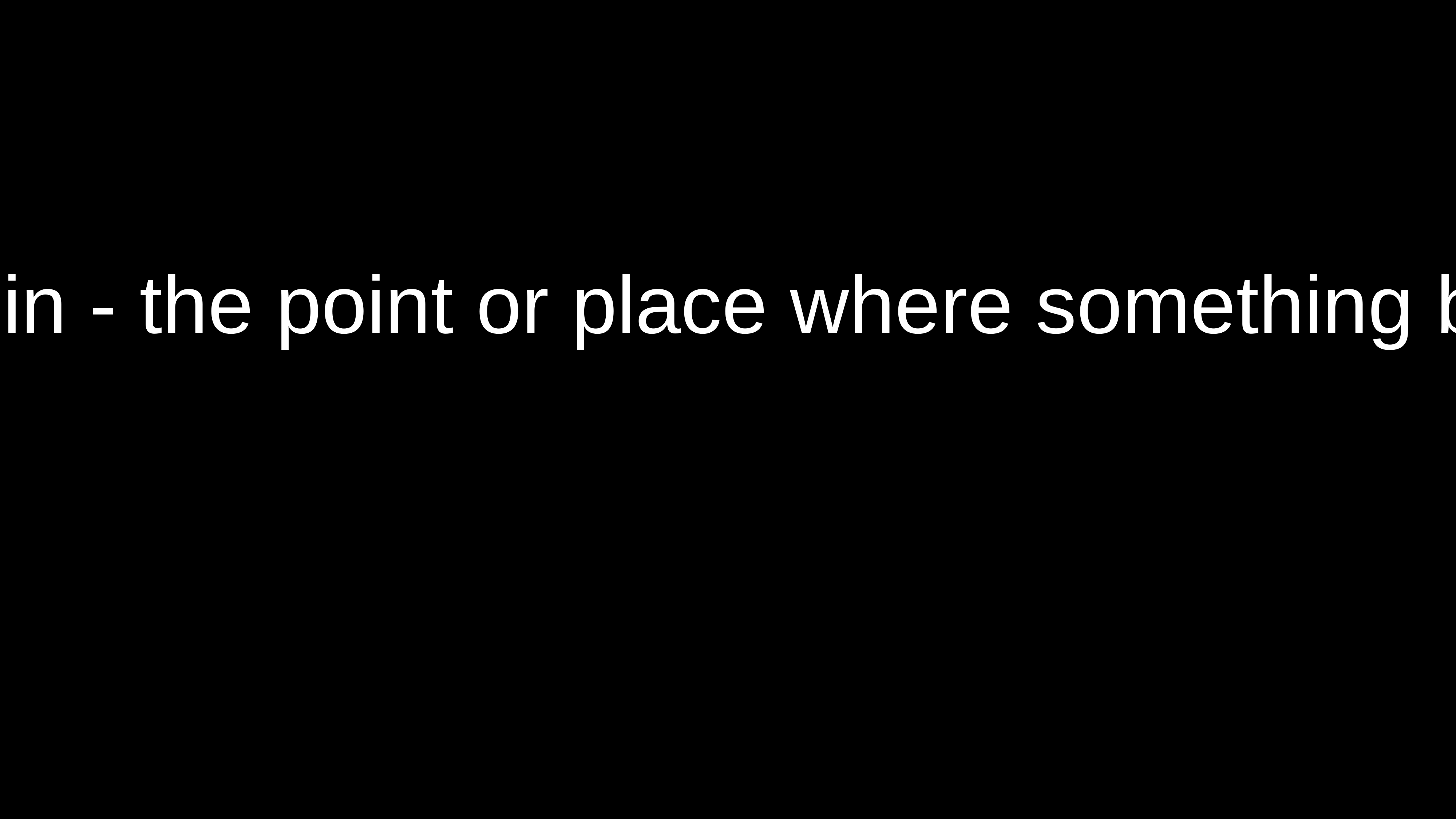

origin - the point or place where something begins